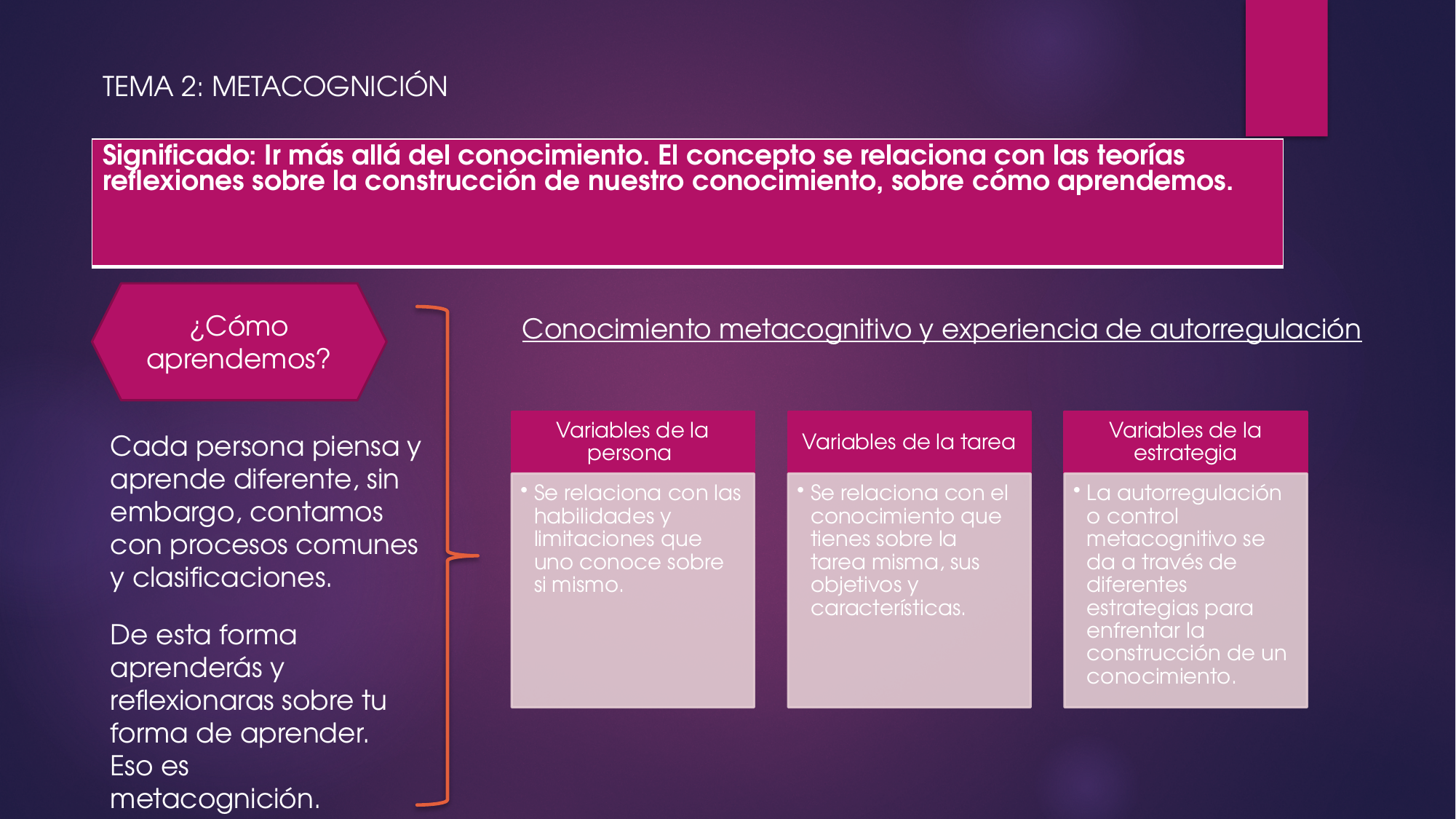

TEMA 2: METACOGNICIÓN

| Significado: Ir más allá del conocimiento. El concepto se relaciona con las teorías reflexiones sobre la construcción de nuestro conocimiento, sobre cómo aprendemos. |
| --- |
¿Cómo aprendemos?

Conocimiento metacognitivo y experiencia de autorregulación
Variables de la persona
Se relaciona con las habilidades y limitaciones que uno conoce sobre si mismo.
Variables de la tarea
Se relaciona con el conocimiento que tienes sobre la tarea misma, sus objetivos y características.
Variables de la estrategia
La autorregulación o control metacognitivo se da a través de diferentes estrategias para enfrentar la  construcción de un conocimiento.
Cada persona piensa y aprende diferente, sin embargo, contamos con procesos comunes y clasificaciones.
De esta forma aprenderás y reflexionaras sobre tu forma de aprender. Eso es metacognición.